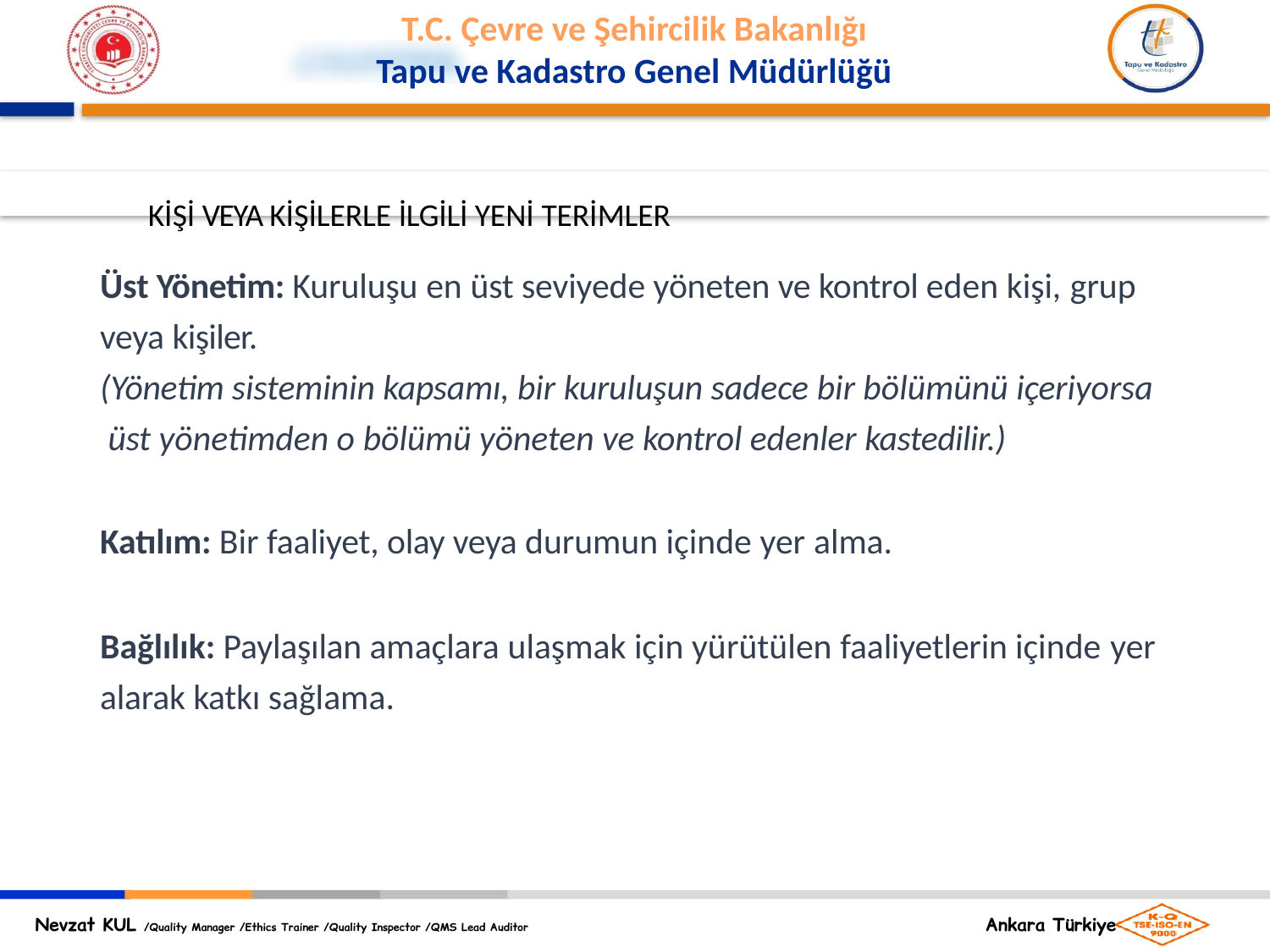

KİŞİ VEYA KİŞİLERLE İLGİLİ YENİ TERİMLER
Üst Yönetim: Kuruluşu en üst seviyede yöneten ve kontrol eden kişi, grup
veya kişiler.
(Yönetim sisteminin kapsamı, bir kuruluşun sadece bir bölümünü içeriyorsa  üst yönetimden o bölümü yöneten ve kontrol edenler kastedilir.)

Katılım: Bir faaliyet, olay veya durumun içinde yer alma.

Bağlılık: Paylaşılan amaçlara ulaşmak için yürütülen faaliyetlerin içinde yer
alarak katkı sağlama.